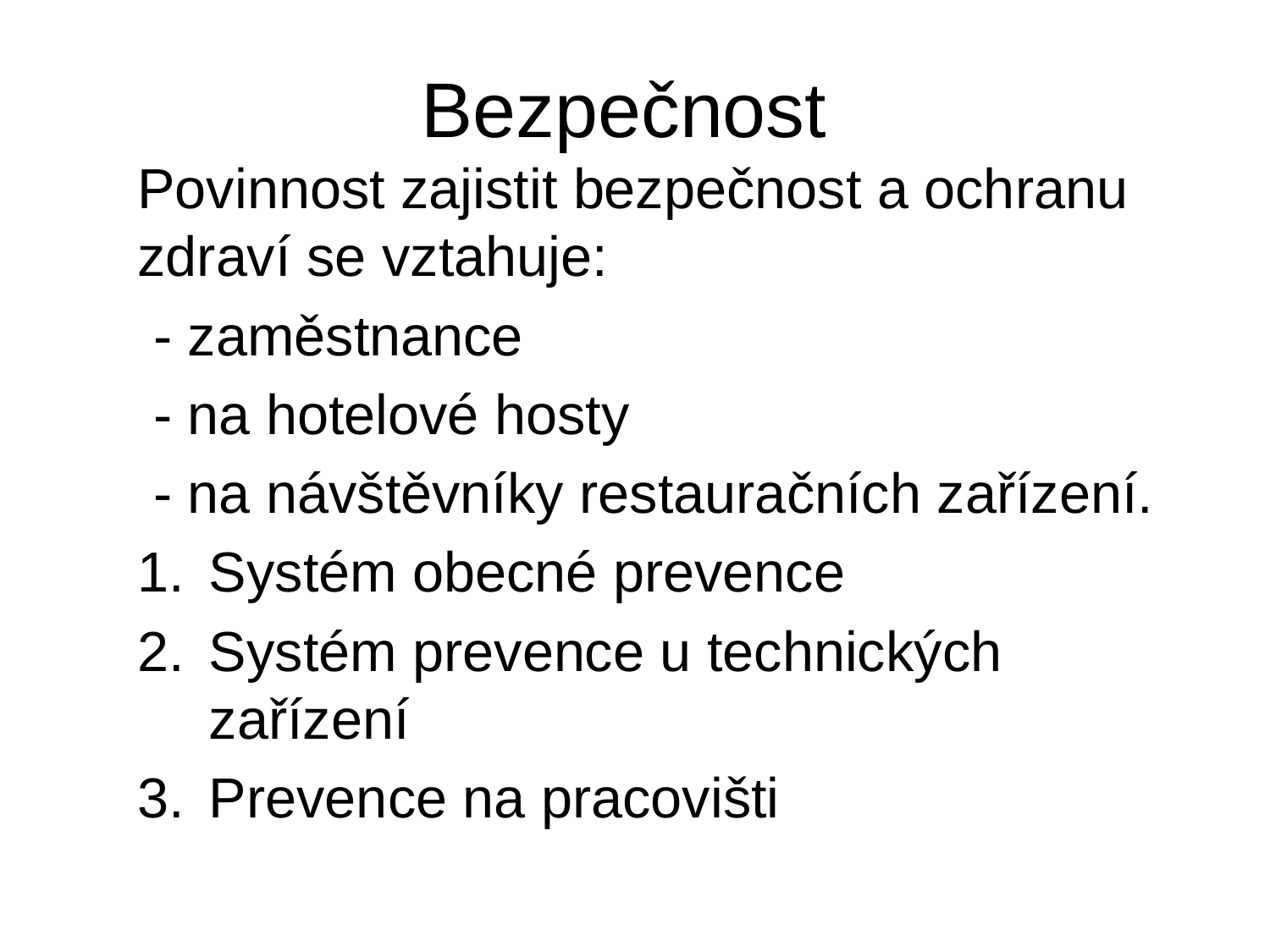

# Bezpečnost
Povinnost zajistit bezpečnost a ochranu zdraví se vztahuje:
 - zaměstnance
 - na hotelové hosty
 - na návštěvníky restauračních zařízení.
Systém obecné prevence
Systém prevence u technických zařízení
Prevence na pracovišti